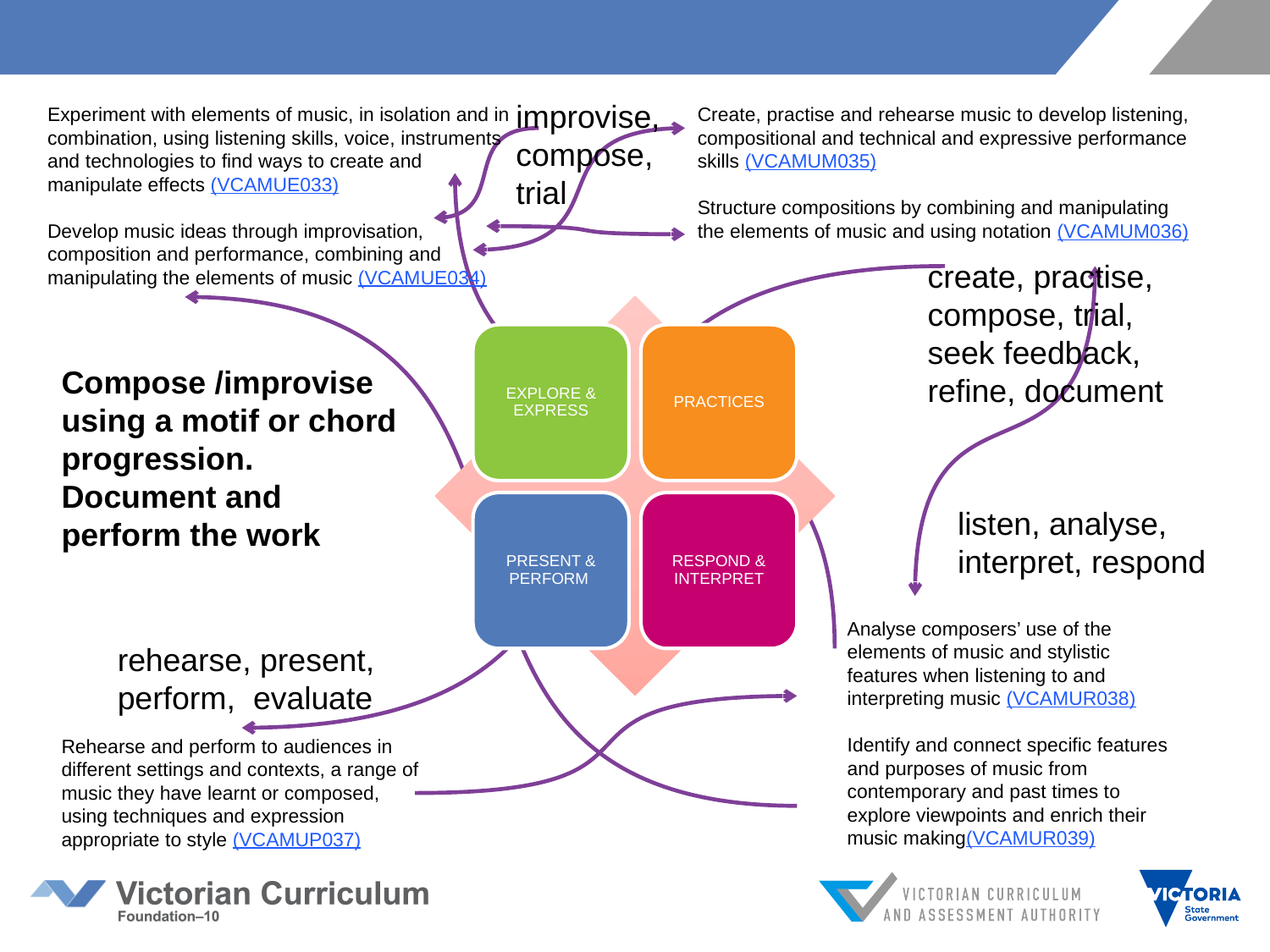

improvise, compose, trial
Experiment with elements of music, in isolation and in combination, using listening skills, voice, instruments and technologies to find ways to create and manipulate effects (VCAMUE033)

Develop music ideas through improvisation, composition and performance, combining and manipulating the elements of music (VCAMUE034)
Create, practise and rehearse music to develop listening, compositional and technical and expressive performance skills (VCAMUM035)

Structure compositions by combining and manipulating the elements of music and using notation (VCAMUM036)
create, practise, compose, trial, seek feedback, refine, document

EXPLORE & EXPRESS
PRACTICES
PRESENT & PERFORM
RESPOND & INTERPRET
Compose /improvise using a motif or chord progression.  Document and perform the work
listen, analyse, interpret, respond
Analyse composers’ use of the elements of music and stylistic features when listening to and interpreting music (VCAMUR038)

Identify and connect specific features and purposes of music from contemporary and past times to explore viewpoints and enrich their music making(VCAMUR039)
rehearse, present, perform,  evaluate
Rehearse and perform to audiences in different settings and contexts, a range of music they have learnt or composed, using techniques and expression appropriate to style (VCAMUP037)